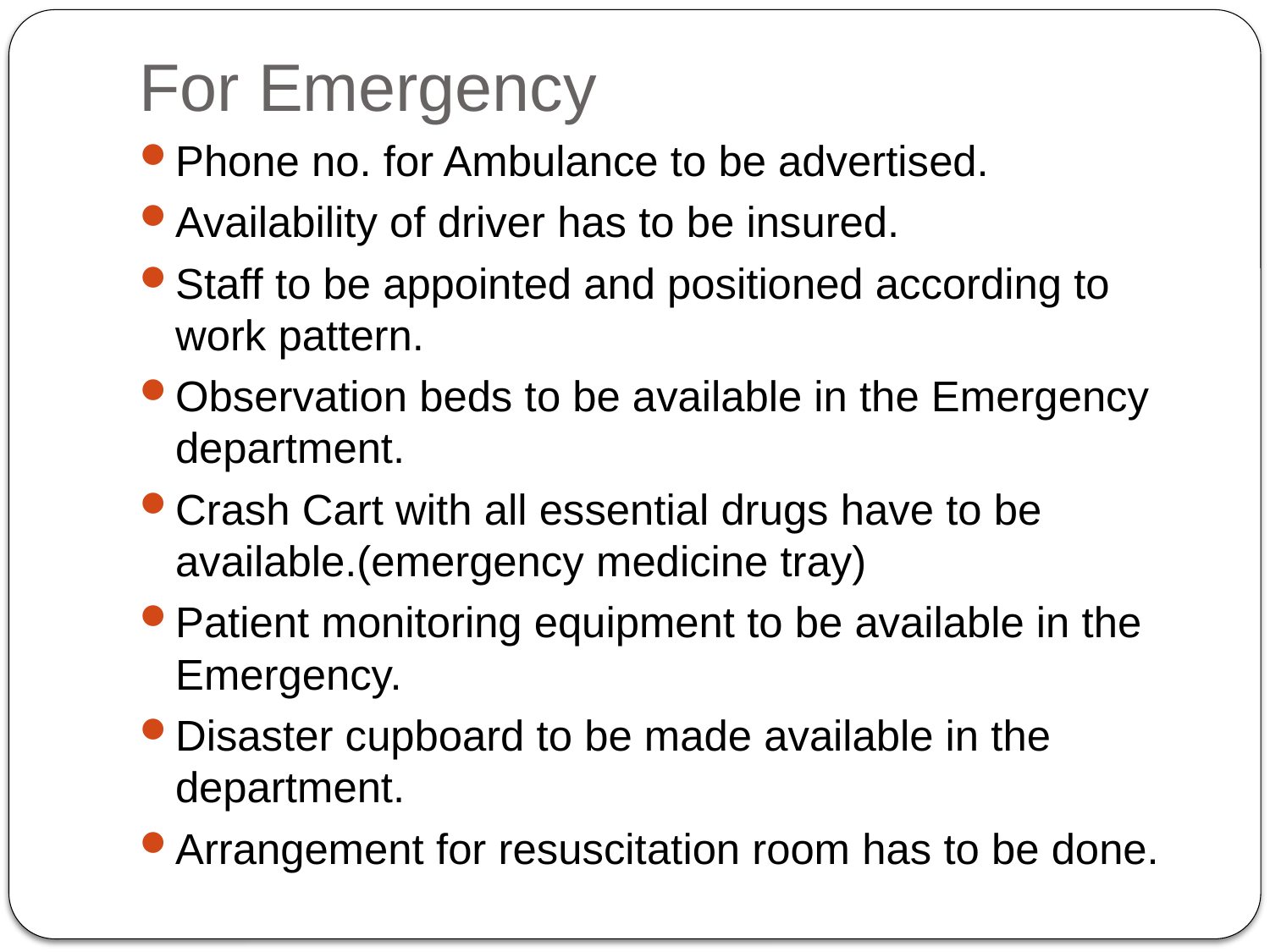

# For Emergency
Phone no. for Ambulance to be advertised.
Availability of driver has to be insured.
Staff to be appointed and positioned according to work pattern.
Observation beds to be available in the Emergency department.
Crash Cart with all essential drugs have to be  available.(emergency medicine tray)
Patient monitoring equipment to be available in the Emergency.
Disaster cupboard to be made available in the department.
Arrangement for resuscitation room has to be done.